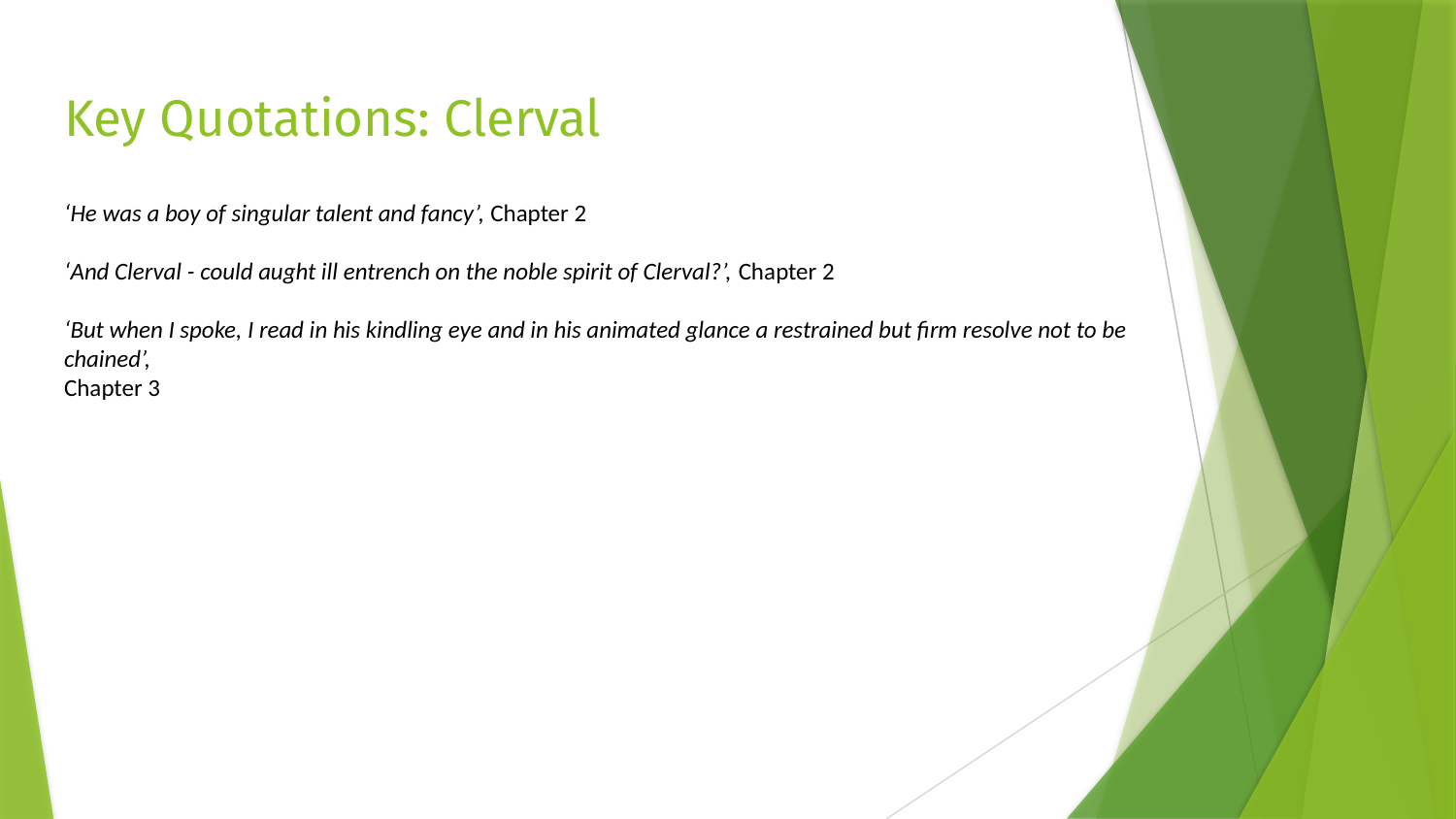

# Key Quotations: Clerval
‘He was a boy of singular talent and fancy’, Chapter 2

‘And Clerval - could aught ill entrench on the noble spirit of Clerval?’, Chapter 2

‘But when I spoke, I read in his kindling eye and in his animated glance a restrained but firm resolve not to be chained’,
Chapter 3